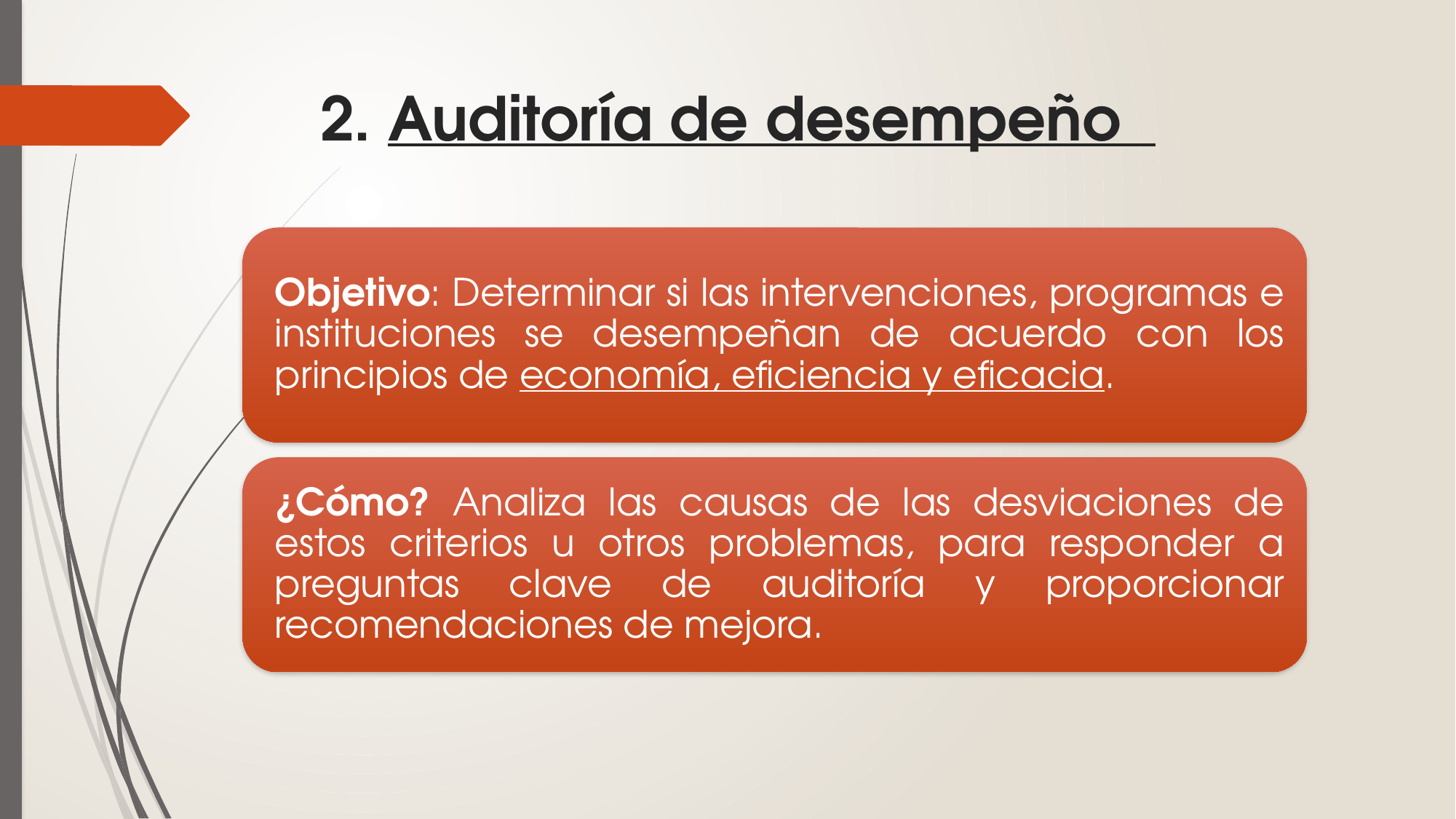

# 2. Auditoría de desempeño
Objetivo: Determinar si las intervenciones, programas e instituciones se desempeñan de acuerdo con los principios de economía, eficiencia y eficacia.
¿Cómo? Analiza las causas de las desviaciones de estos criterios u otros problemas, para responder a preguntas clave de auditoría y proporcionar recomendaciones de mejora.